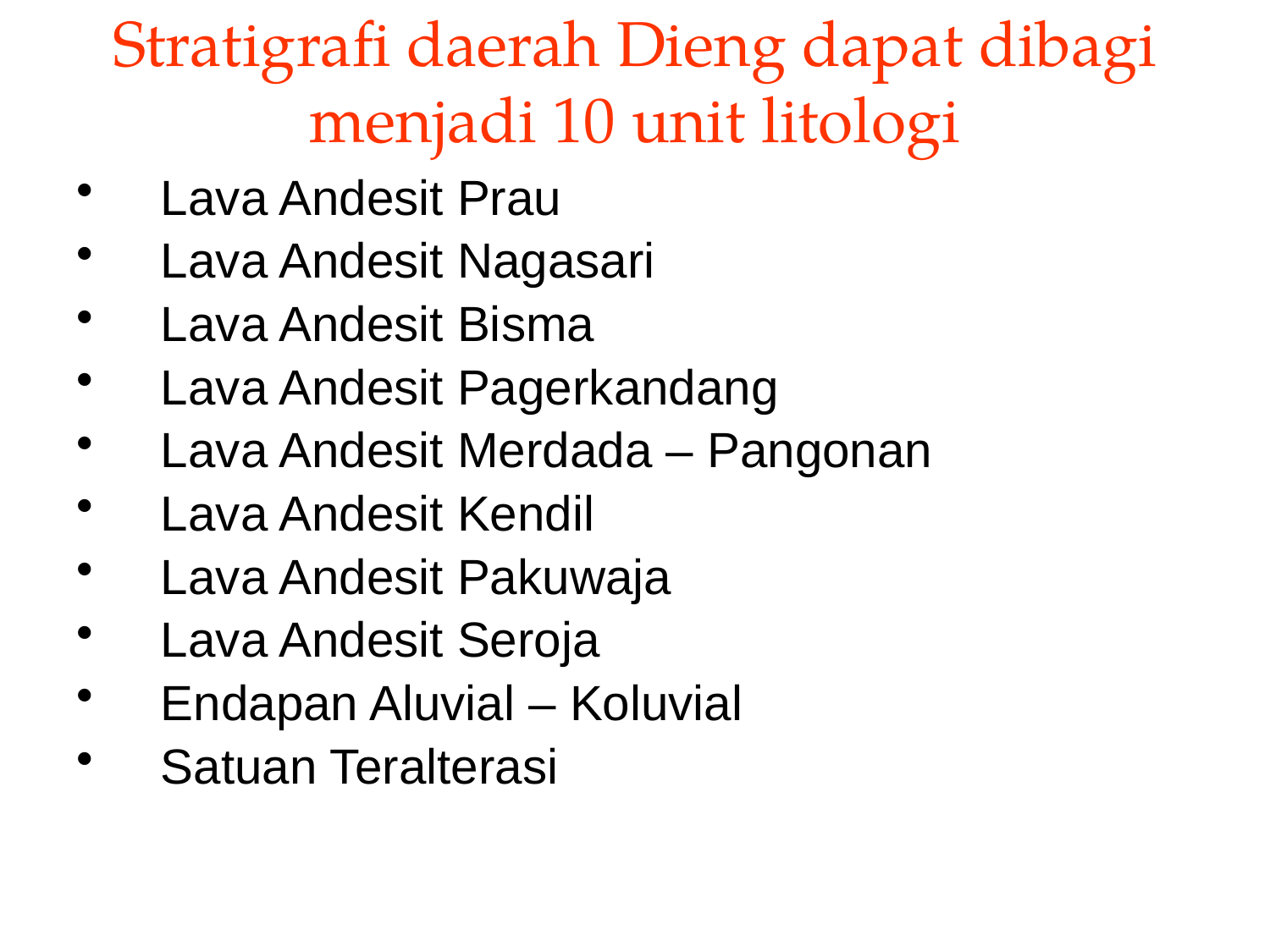

# Stratigrafi daerah Dieng dapat dibagi menjadi 10 unit litologi
Lava Andesit Prau
Lava Andesit Nagasari
Lava Andesit Bisma
Lava Andesit Pagerkandang
Lava Andesit Merdada – Pangonan
Lava Andesit Kendil
Lava Andesit Pakuwaja
Lava Andesit Seroja
Endapan Aluvial – Koluvial
Satuan Teralterasi